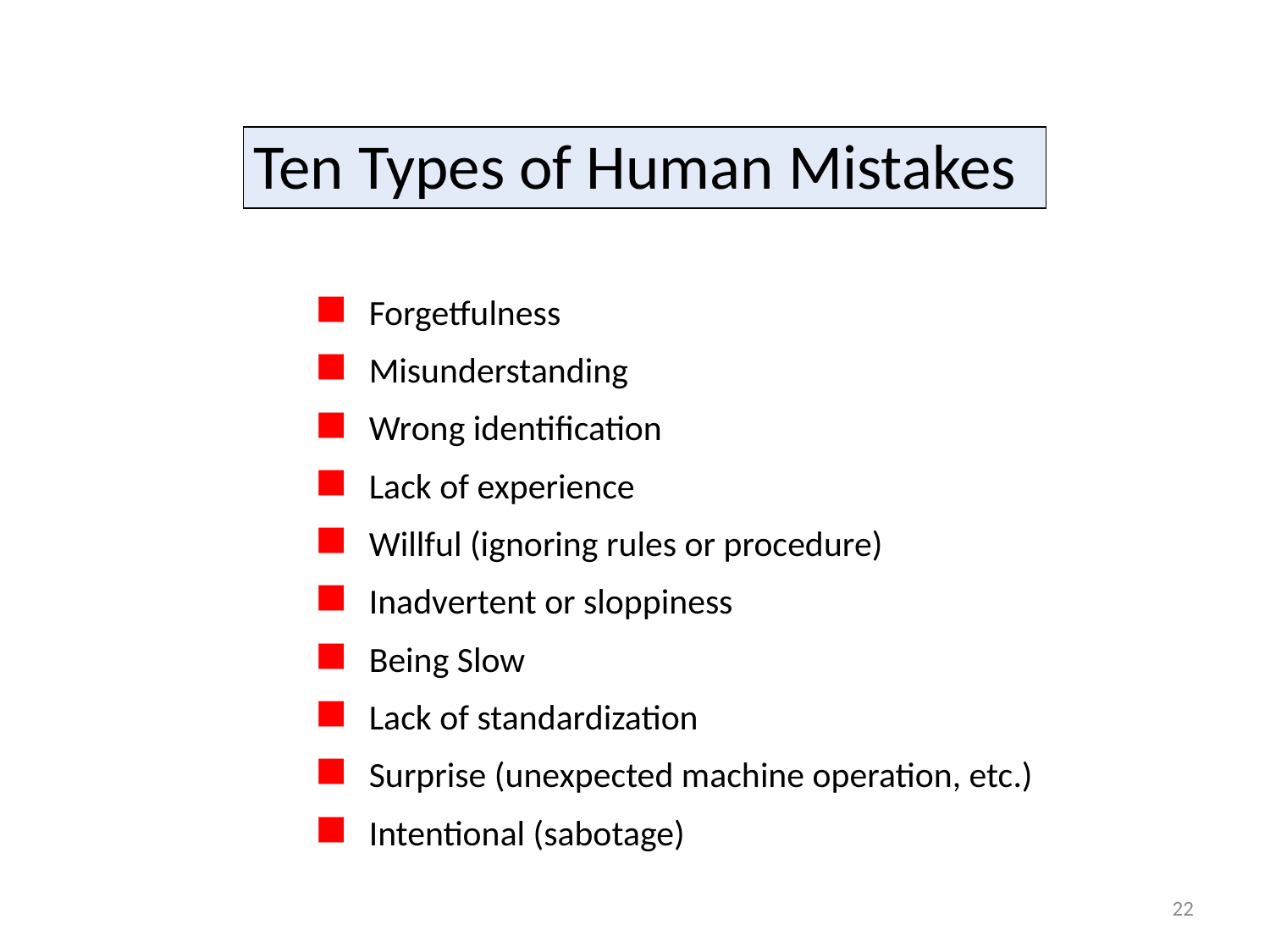

# Ten Types of Human Mistakes

Forgetfulness
Misunderstanding
Wrong identification
Lack of experience
Willful (ignoring rules or procedure)
Inadvertent or sloppiness
Being Slow
Lack of standardization
Surprise (unexpected machine operation, etc.)
Intentional (sabotage)
22